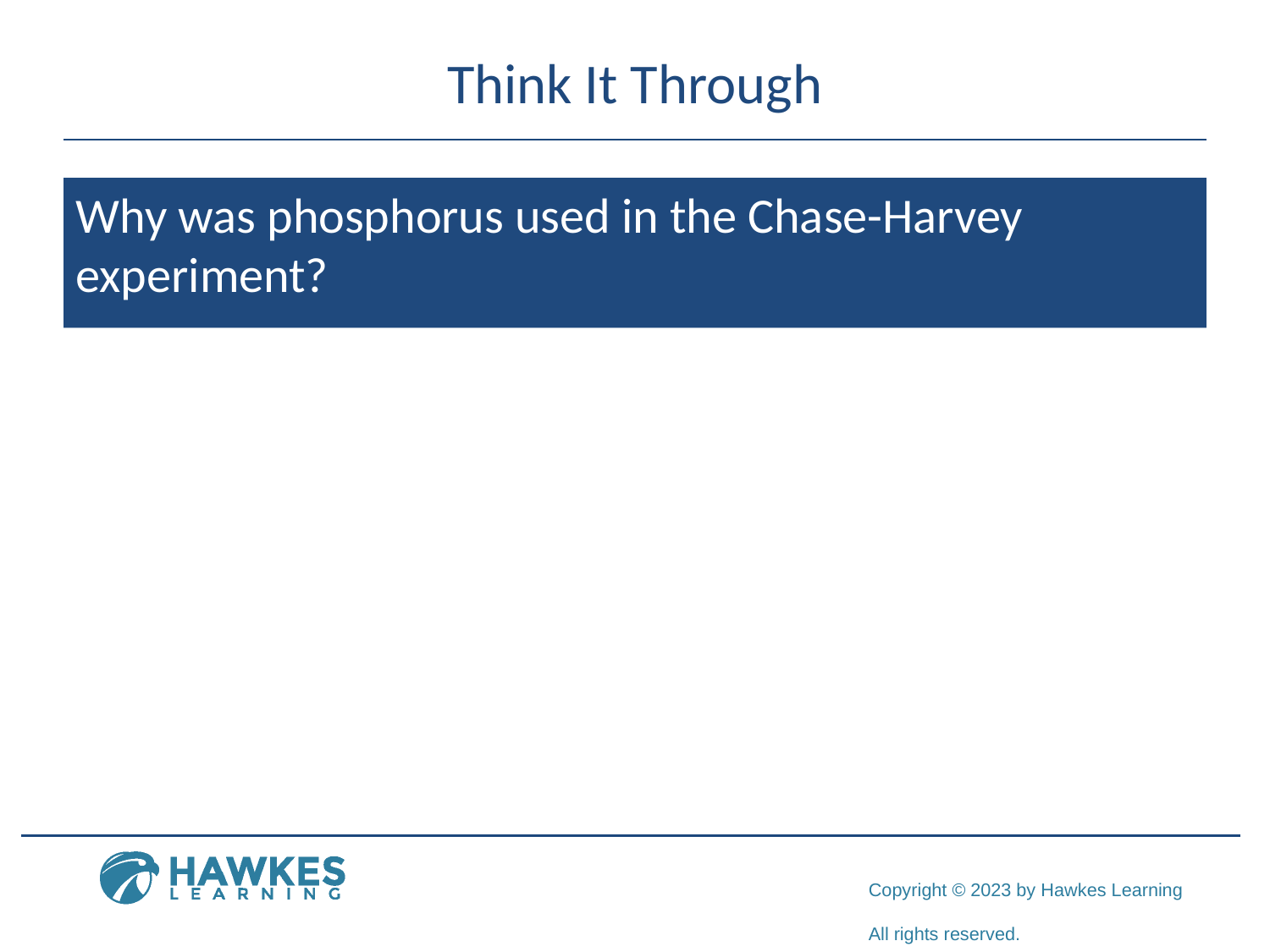

# Think It Through
Why was phosphorus used in the Chase-Harvey experiment?